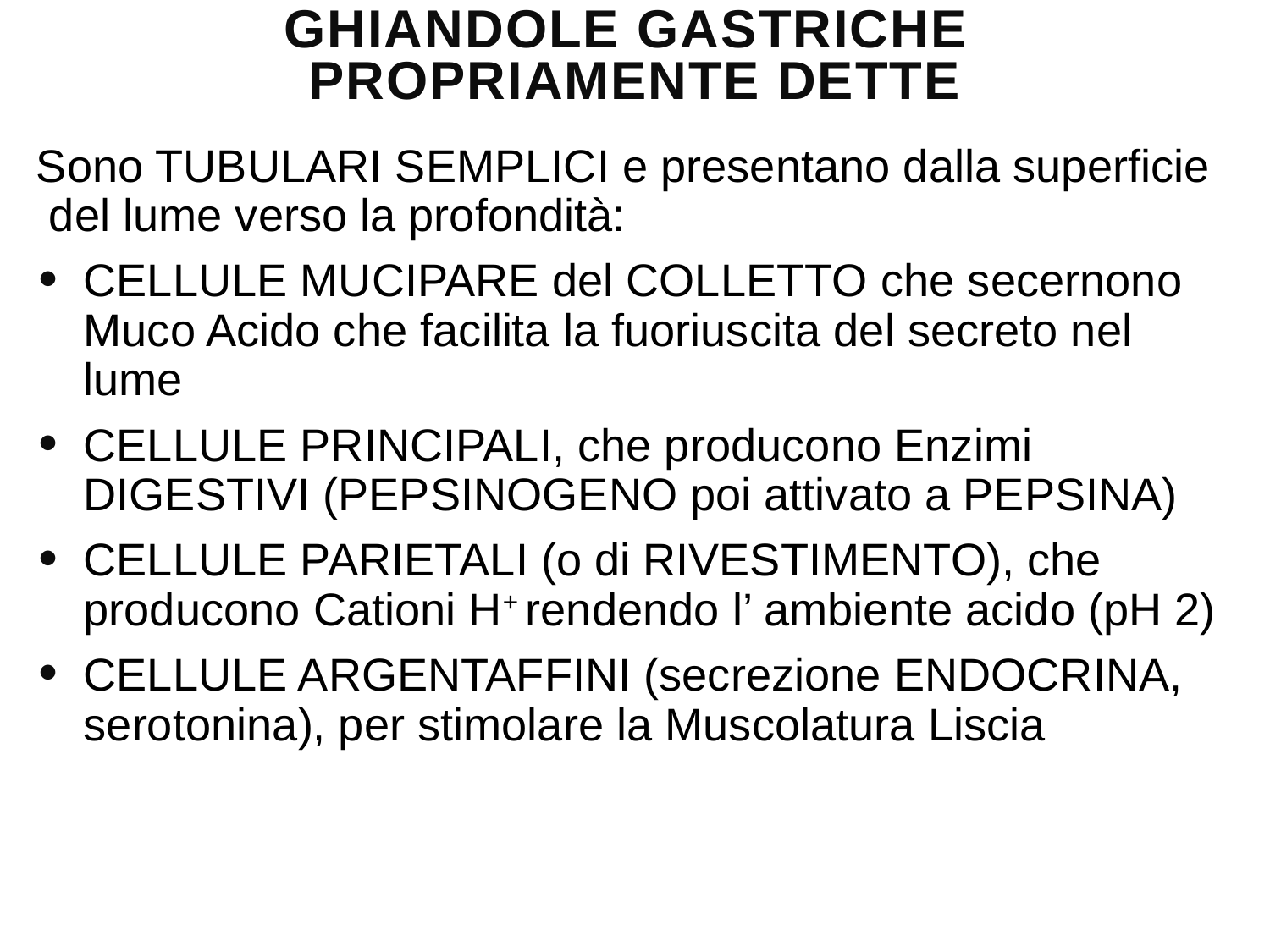

# GHIANDOLE GASTRICHE PROPRIAMENTE DETTE
Sono TUBULARI SEMPLICI e presentano dalla superficie del lume verso la profondità:
CELLULE MUCIPARE del COLLETTO che secernono Muco Acido che facilita la fuoriuscita del secreto nel lume
CELLULE PRINCIPALI, che producono Enzimi DIGESTIVI (PEPSINOGENO poi attivato a PEPSINA)
CELLULE PARIETALI (o di RIVESTIMENTO), che producono Cationi H+ rendendo l’ ambiente acido (pH 2)
CELLULE ARGENTAFFINI (secrezione ENDOCRINA, serotonina), per stimolare la Muscolatura Liscia